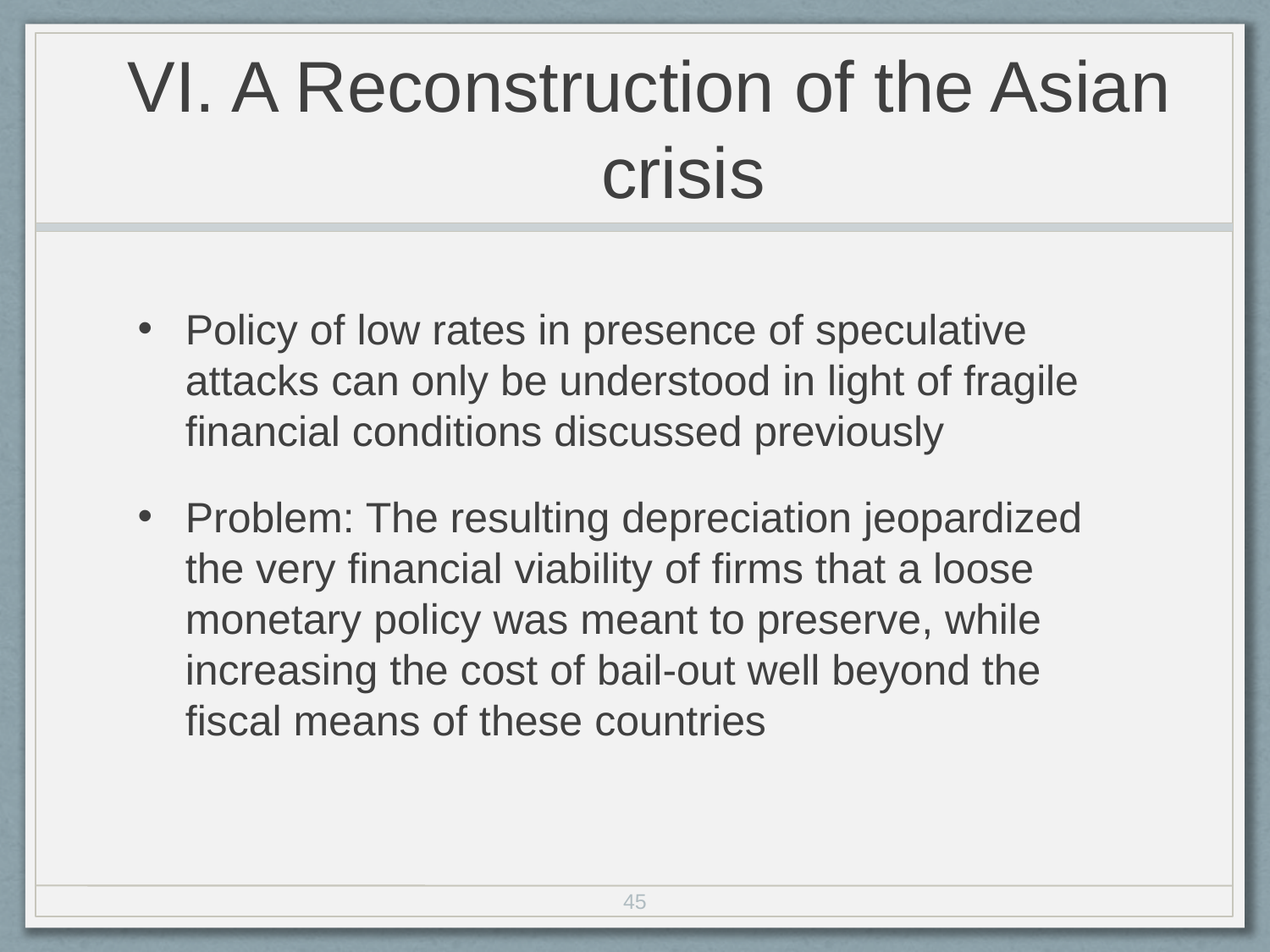

# VI. A Reconstruction of the Asian crisis
Policy of low rates in presence of speculative attacks can only be understood in light of fragile financial conditions discussed previously
Problem: The resulting depreciation jeopardized the very financial viability of firms that a loose monetary policy was meant to preserve, while increasing the cost of bail-out well beyond the fiscal means of these countries
45